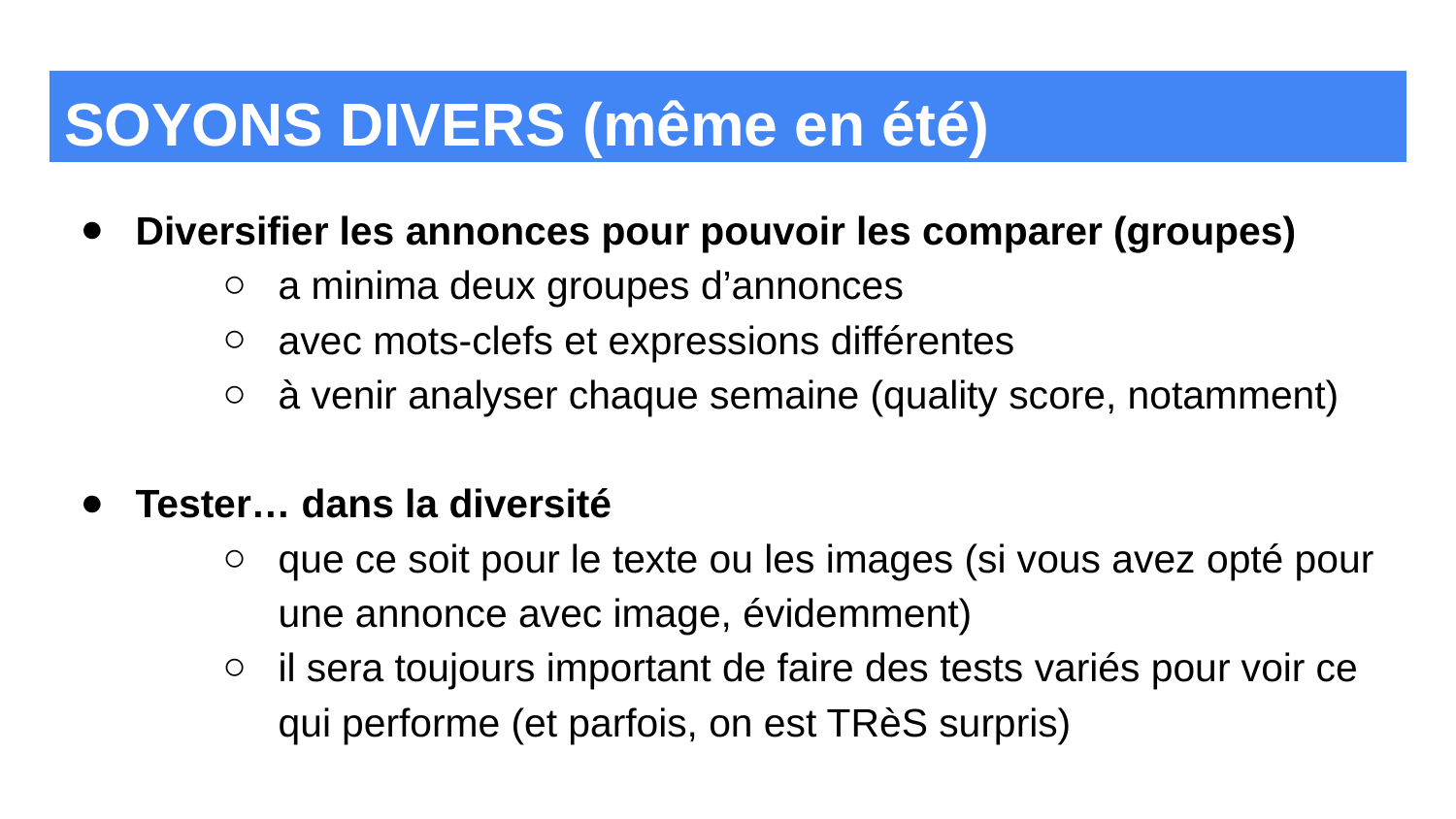

# SOYONS DIVERS (même en été)
Diversifier les annonces pour pouvoir les comparer (groupes)
a minima deux groupes d’annonces
avec mots-clefs et expressions différentes
à venir analyser chaque semaine (quality score, notamment)
Tester… dans la diversité
que ce soit pour le texte ou les images (si vous avez opté pour une annonce avec image, évidemment)
il sera toujours important de faire des tests variés pour voir ce qui performe (et parfois, on est TRèS surpris)